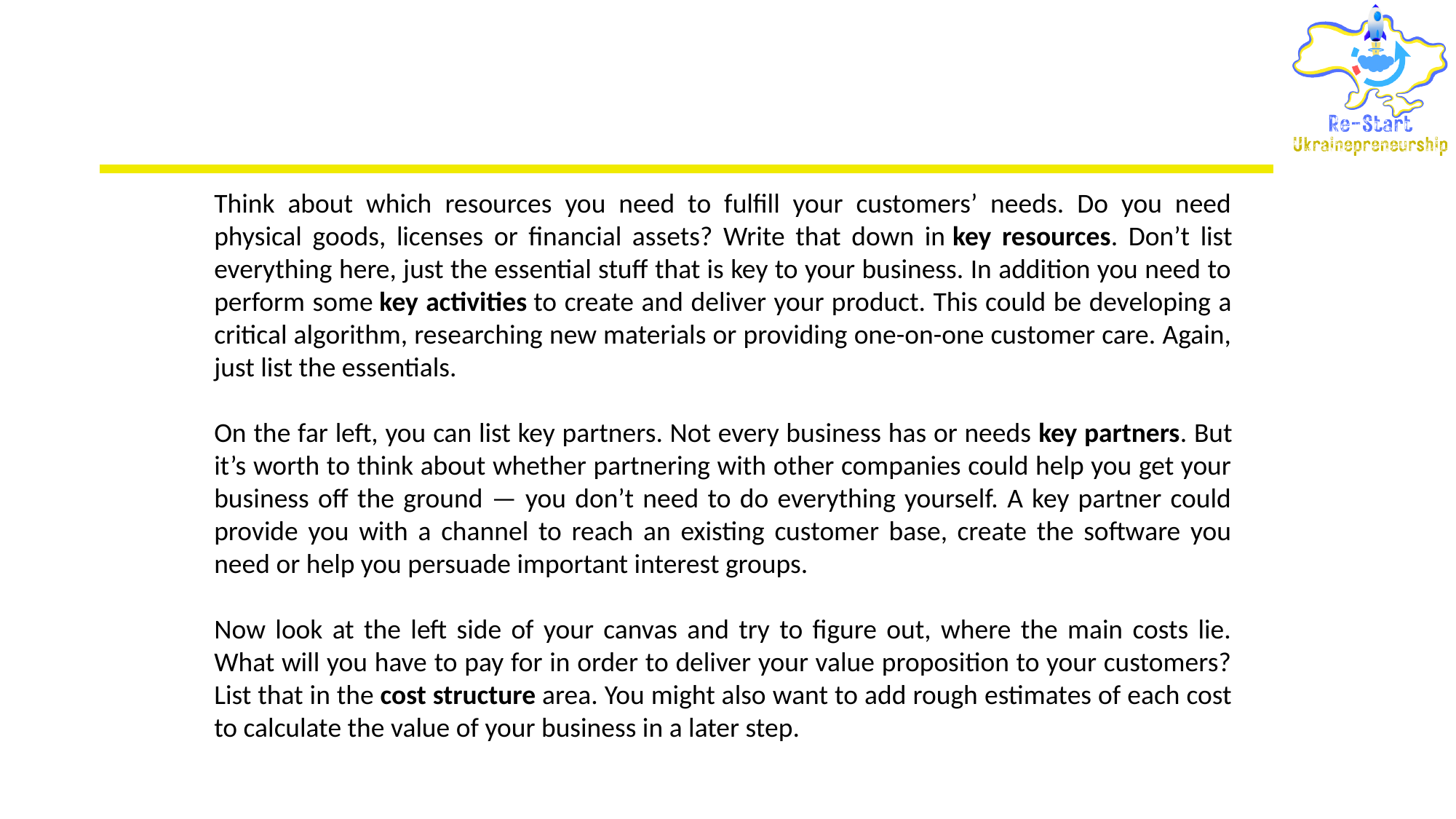

Think about which resources you need to fulfill your customers’ needs. Do you need physical goods, licenses or financial assets? Write that down in key resources. Don’t list everything here, just the essential stuff that is key to your business. In addition you need to perform some key activities to create and deliver your product. This could be developing a critical algorithm, researching new materials or providing one-on-one customer care. Again, just list the essentials.

On the far left, you can list key partners. Not every business has or needs key partners. But it’s worth to think about whether partnering with other companies could help you get your business off the ground — you don’t need to do everything yourself. A key partner could provide you with a channel to reach an existing customer base, create the software you need or help you persuade important interest groups.

Now look at the left side of your canvas and try to figure out, where the main costs lie. What will you have to pay for in order to deliver your value proposition to your customers? List that in the cost structure area. You might also want to add rough estimates of each cost to calculate the value of your business in a later step.